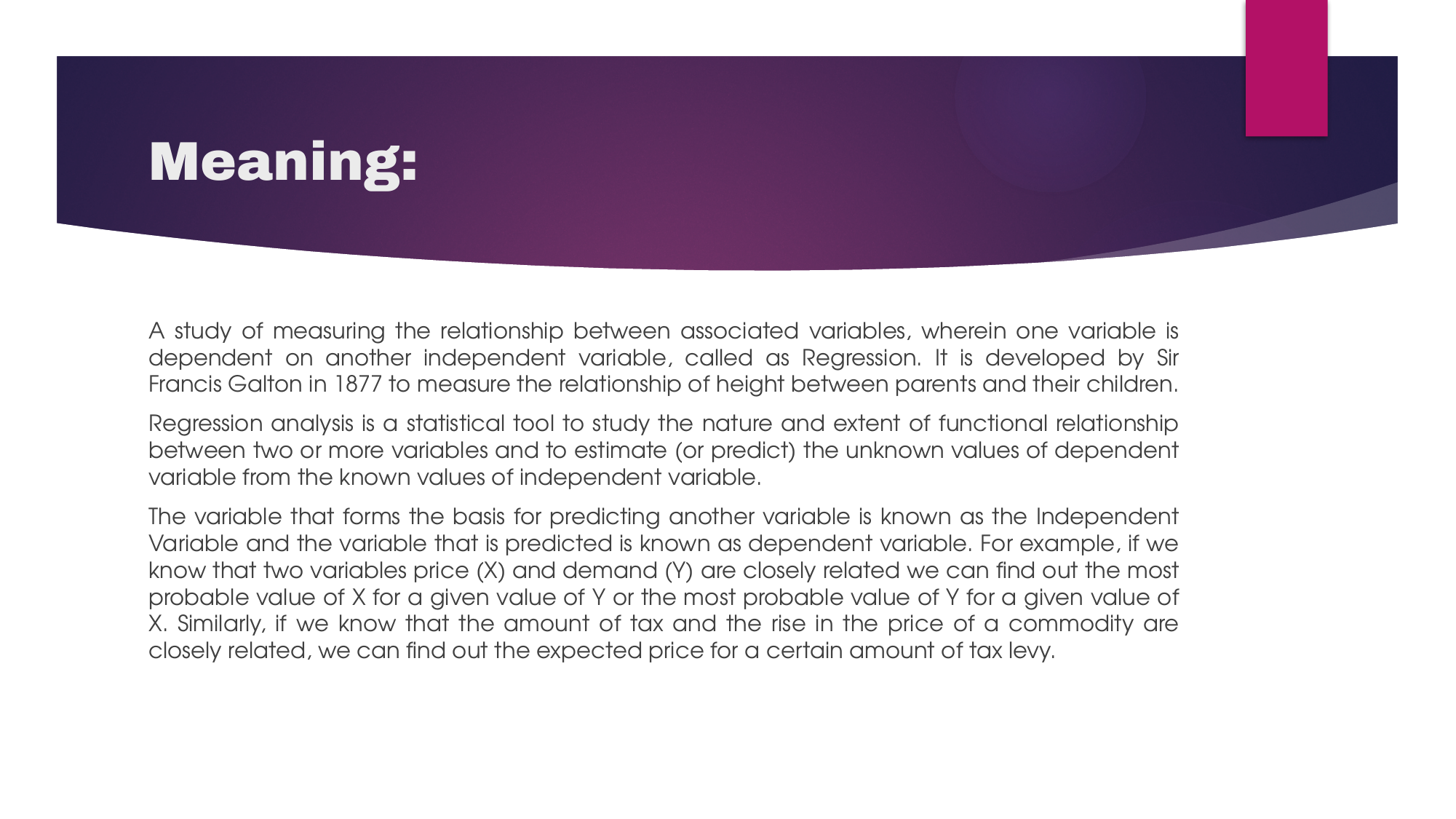

# Meaning:
A study of measuring the relationship between associated variables, wherein one variable is dependent on another independent variable, called as Regression. It is developed by Sir Francis Galton in 1877 to measure the relationship of height between parents and their children.
Regression analysis is a statistical tool to study the nature and extent of functional relationship between two or more variables and to estimate (or predict) the unknown values of dependent variable from the known values of independent variable.
The variable that forms the basis for predicting another variable is known as the Independent Variable and the variable that is predicted is known as dependent variable. For example, if we know that two variables price (X) and demand (Y) are closely related we can find out the most probable value of X for a given value of Y or the most probable value of Y for a given value of X. Similarly, if we know that the amount of tax and the rise in the price of a commodity are closely related, we can find out the expected price for a certain amount of tax levy.